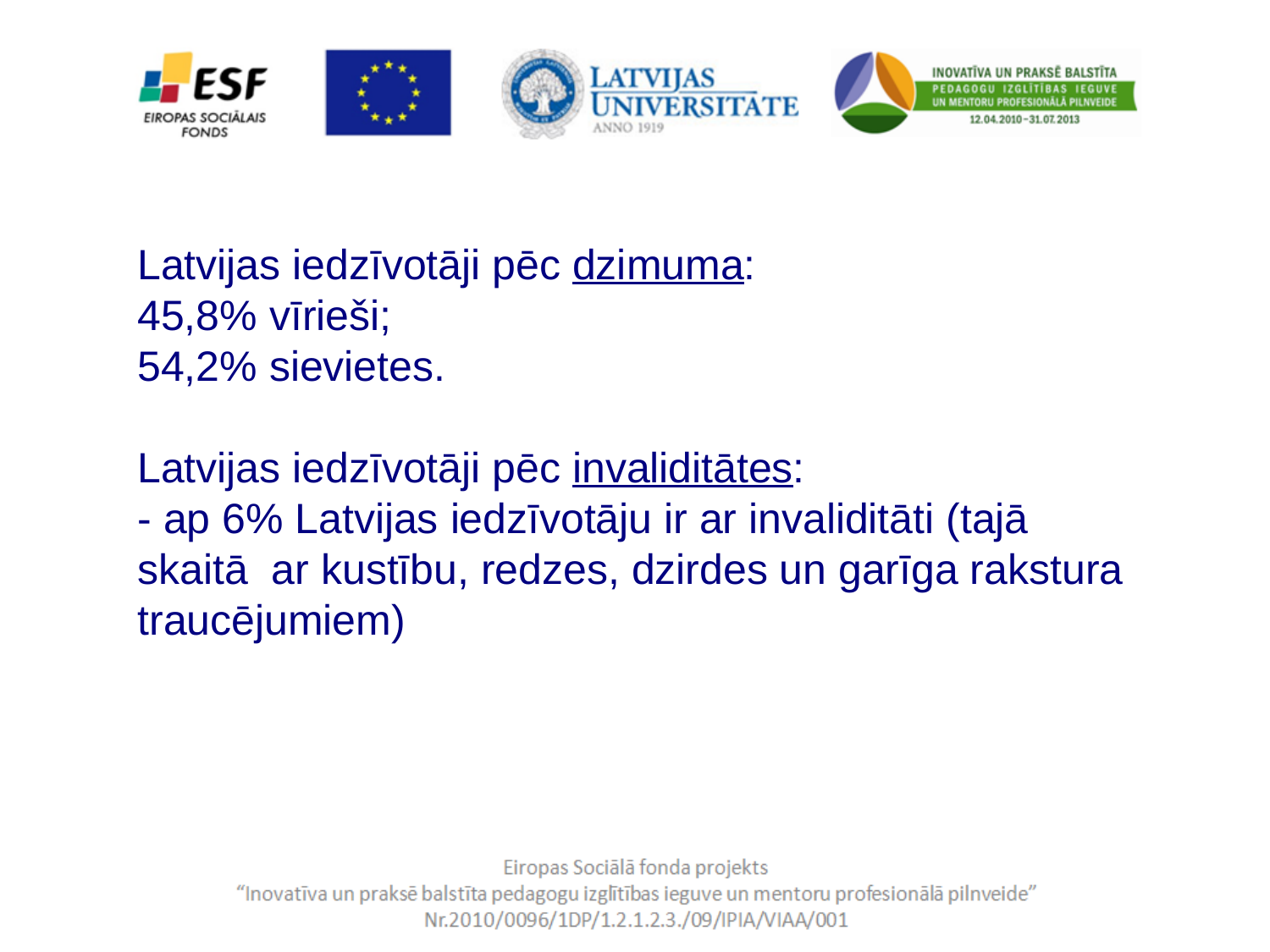

Latvijas iedzīvotāji pēc dzimuma:
45,8% vīrieši;
54,2% sievietes.

Latvijas iedzīvotāji pēc invaliditātes:
- ap 6% Latvijas iedzīvotāju ir ar invaliditāti (tajā skaitā  ar kustību, redzes, dzirdes un garīga rakstura traucējumiem)